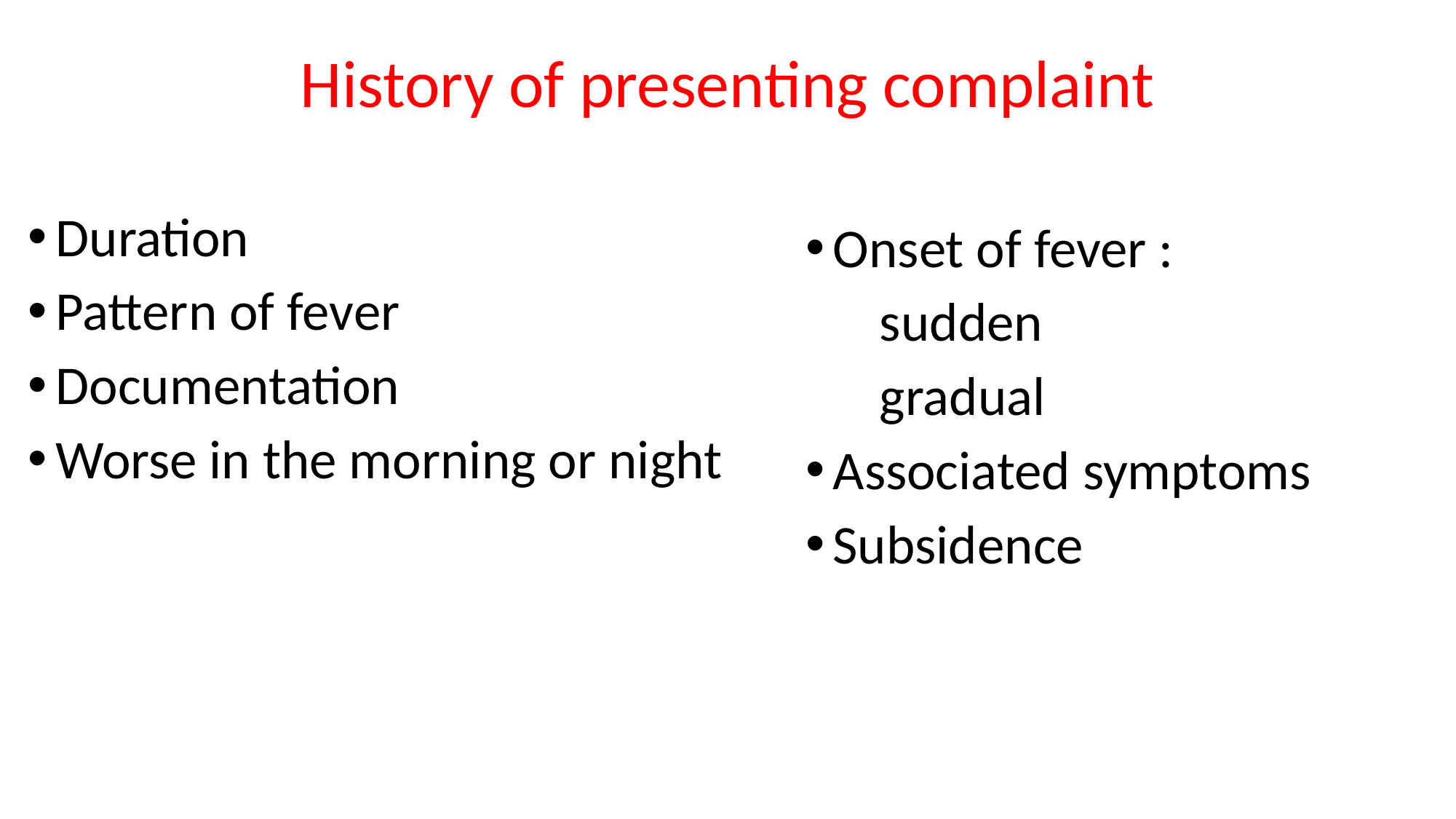

# History of presenting complaint
Duration
Pattern of fever
Documentation
Worse in the morning or night
Onset of fever :
      sudden
      gradual
Associated symptoms
Subsidence